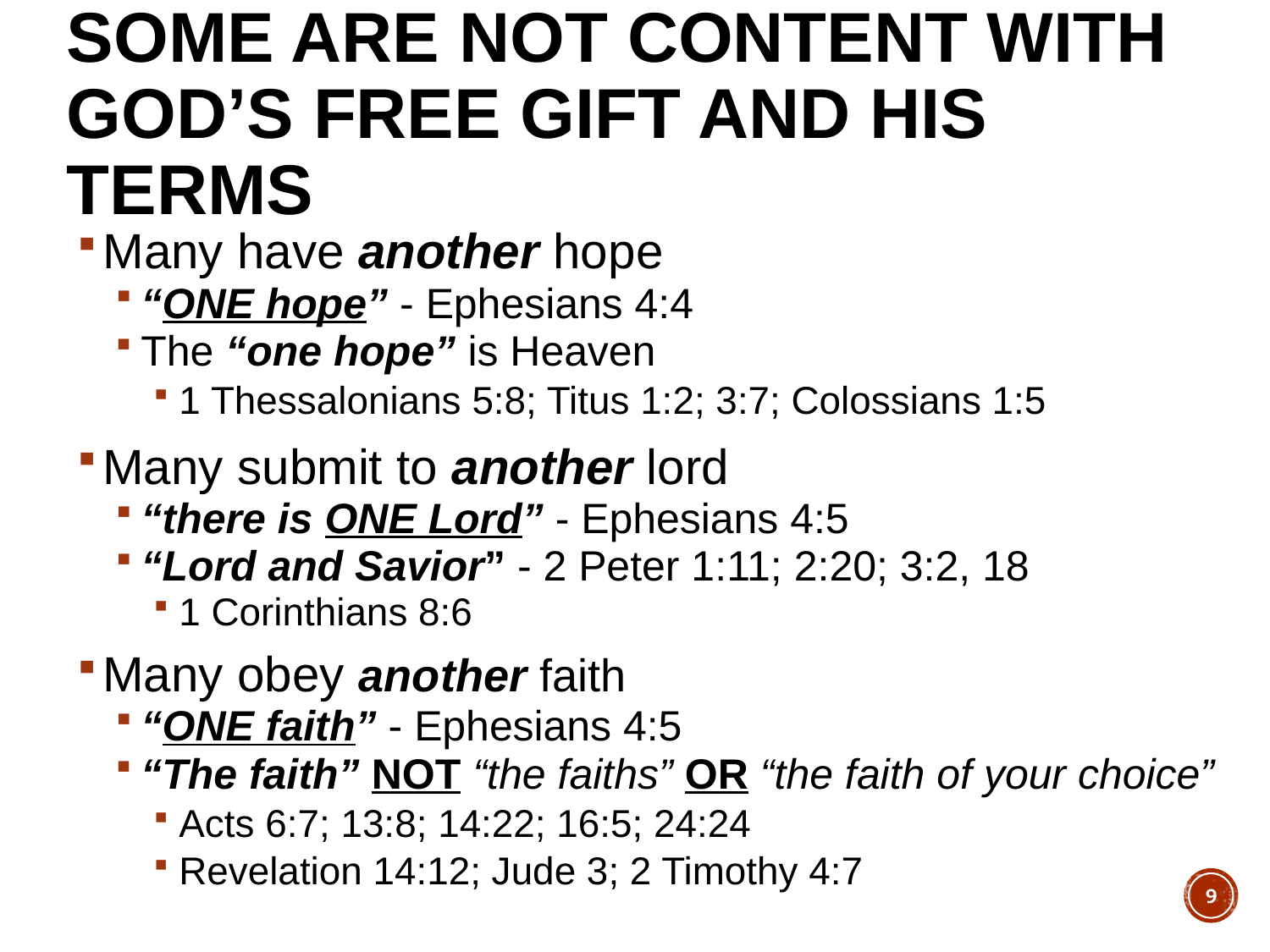

# Some Are Not Content With God’s Free Gift and His Terms
Many have another hope
“ONE hope” - Ephesians 4:4
The “one hope” is Heaven
1 Thessalonians 5:8; Titus 1:2; 3:7; Colossians 1:5
Many submit to another lord
“there is ONE Lord” - Ephesians 4:5
“Lord and Savior” - 2 Peter 1:11; 2:20; 3:2, 18
1 Corinthians 8:6
Many obey another faith
“ONE faith” - Ephesians 4:5
“The faith” NOT “the faiths” OR “the faith of your choice”
Acts 6:7; 13:8; 14:22; 16:5; 24:24
Revelation 14:12; Jude 3; 2 Timothy 4:7

9